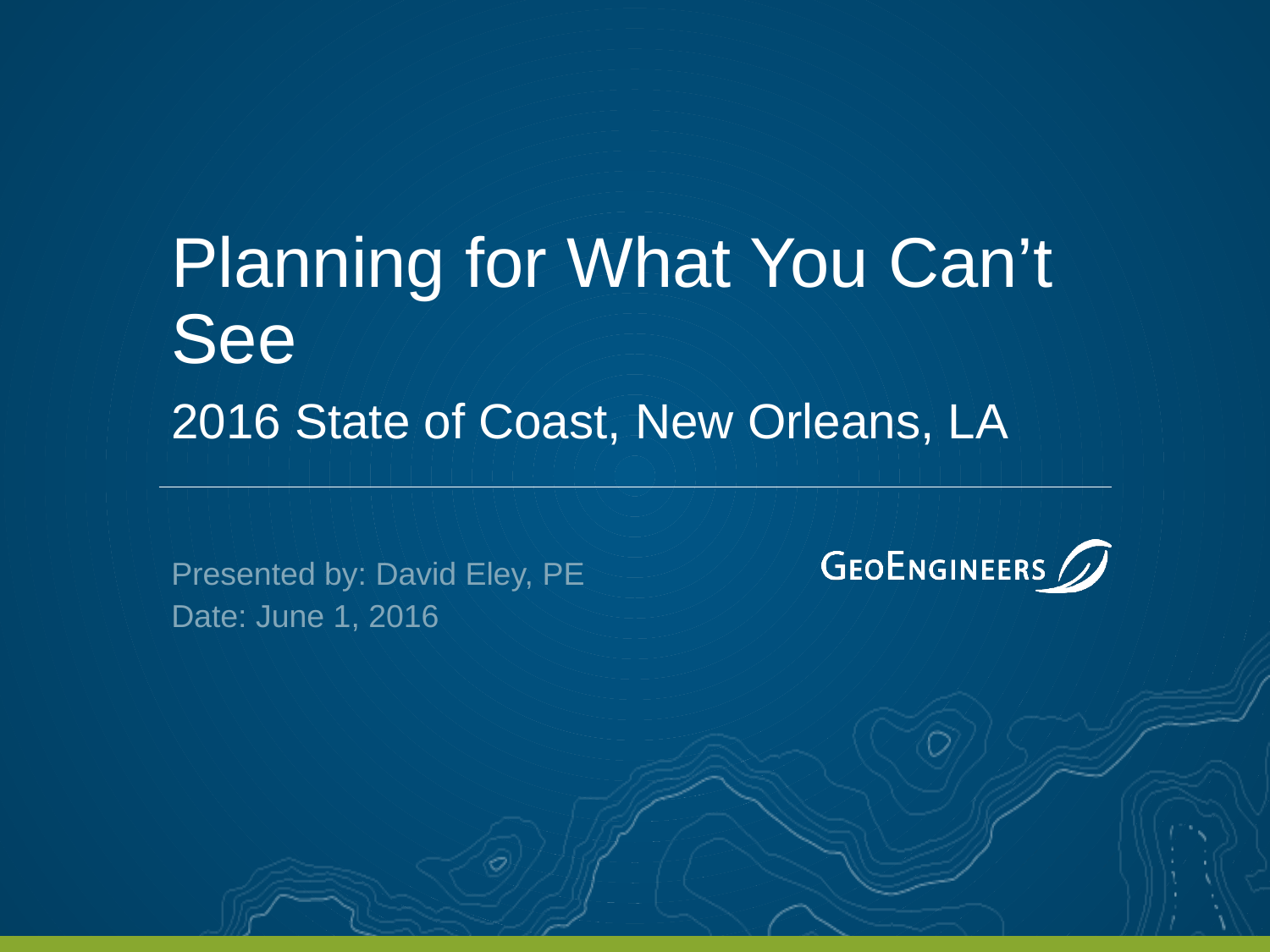

# Planning for What You Can’t See
2016 State of Coast, New Orleans, LA
Presented by: David Eley, PE
Date: June 1, 2016